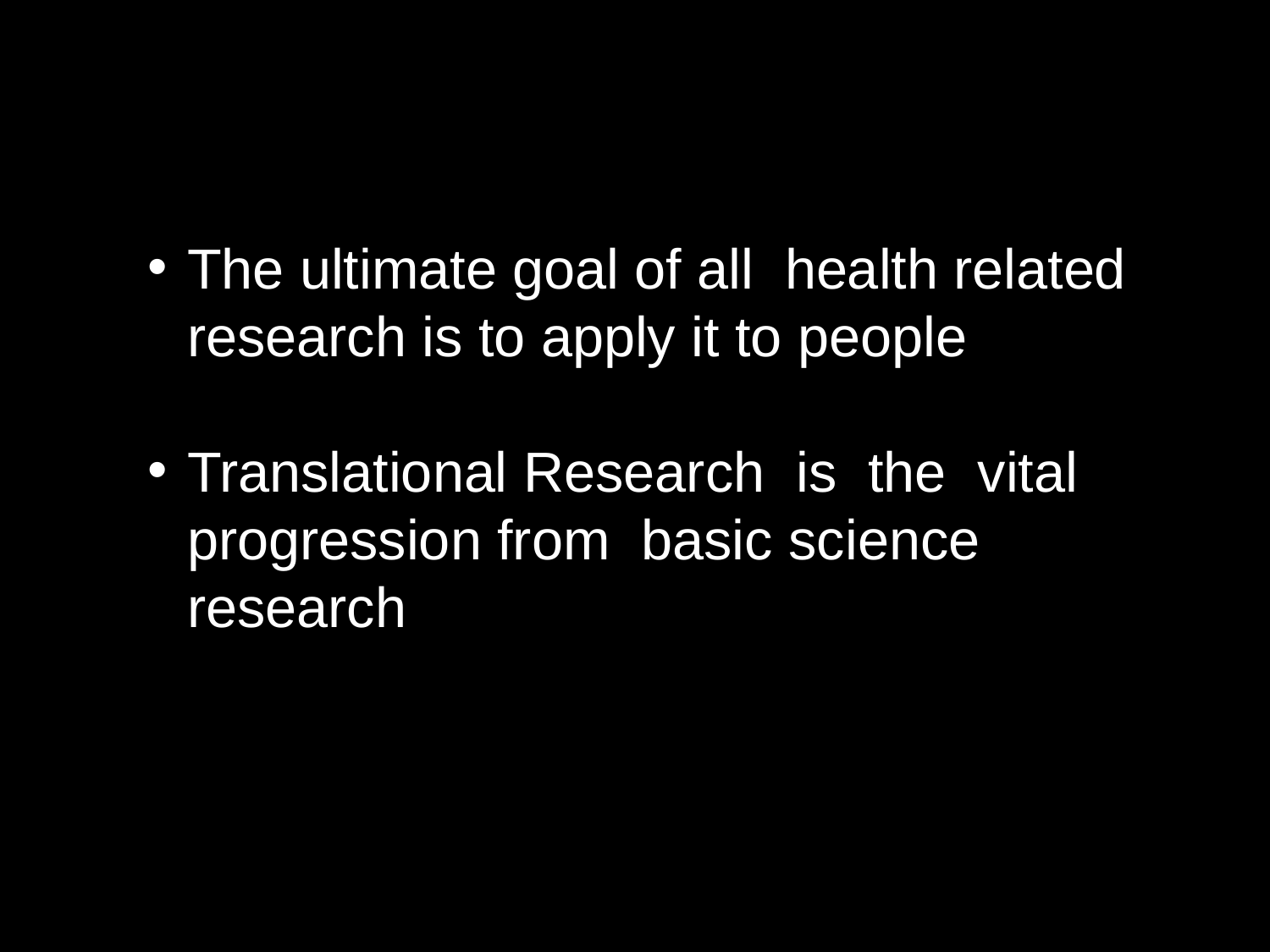

The ultimate goal of all  health related research is to apply it to people

Translational Research  is  the  vital  progression from  basic science research